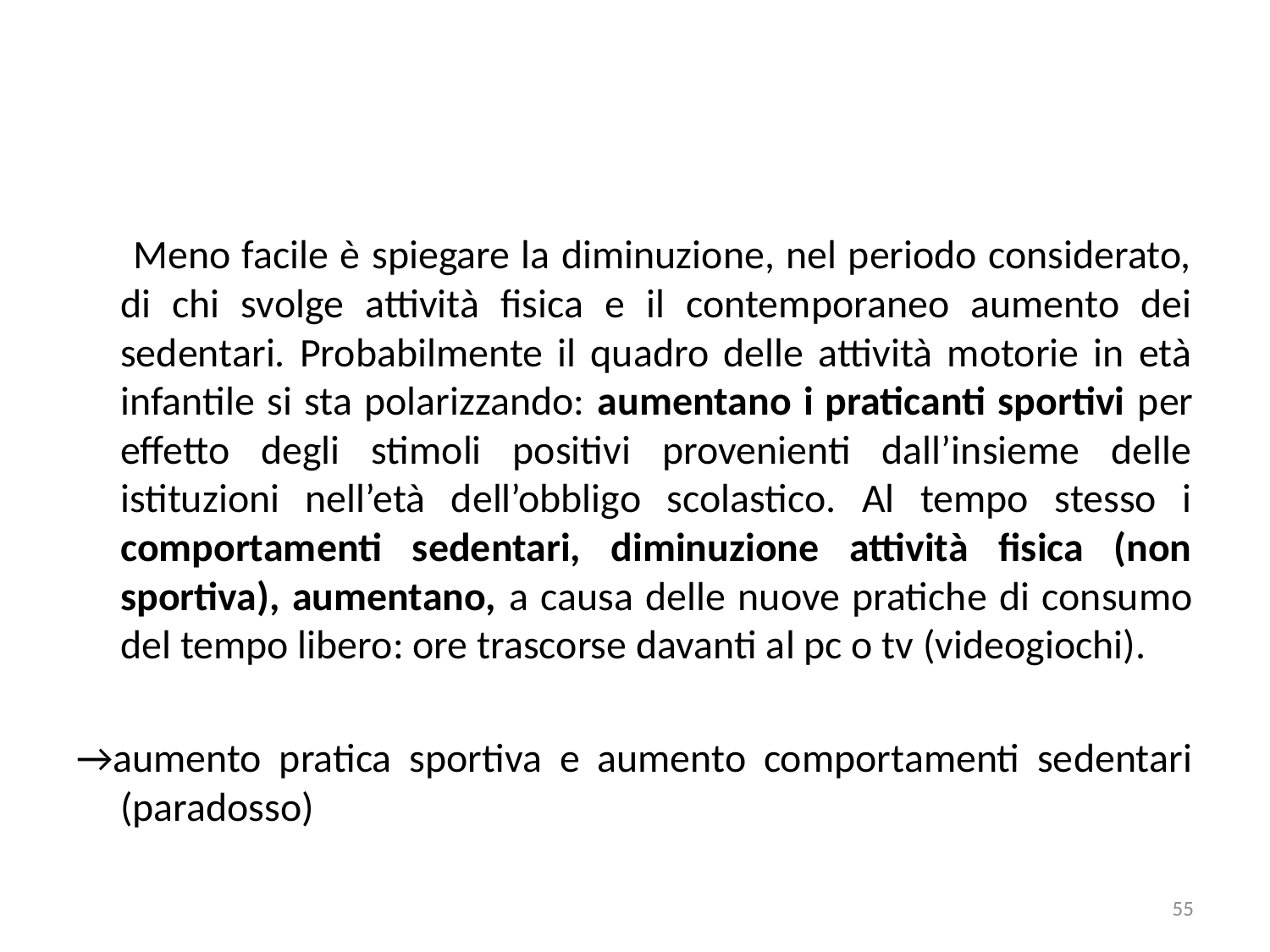

Meno facile è spiegare la diminuzione, nel periodo considerato, di chi svolge attività fisica e il contemporaneo aumento dei sedentari. Probabilmente il quadro delle attività motorie in età infantile si sta polarizzando: aumentano i praticanti sportivi per effetto degli stimoli positivi provenienti dall’insieme delle istituzioni nell’età dell’obbligo scolastico. Al tempo stesso i comportamenti sedentari, diminuzione attività fisica (non sportiva), aumentano, a causa delle nuove pratiche di consumo del tempo libero: ore trascorse davanti al pc o tv (videogiochi).

→aumento pratica sportiva e aumento comportamenti sedentari (paradosso)

55